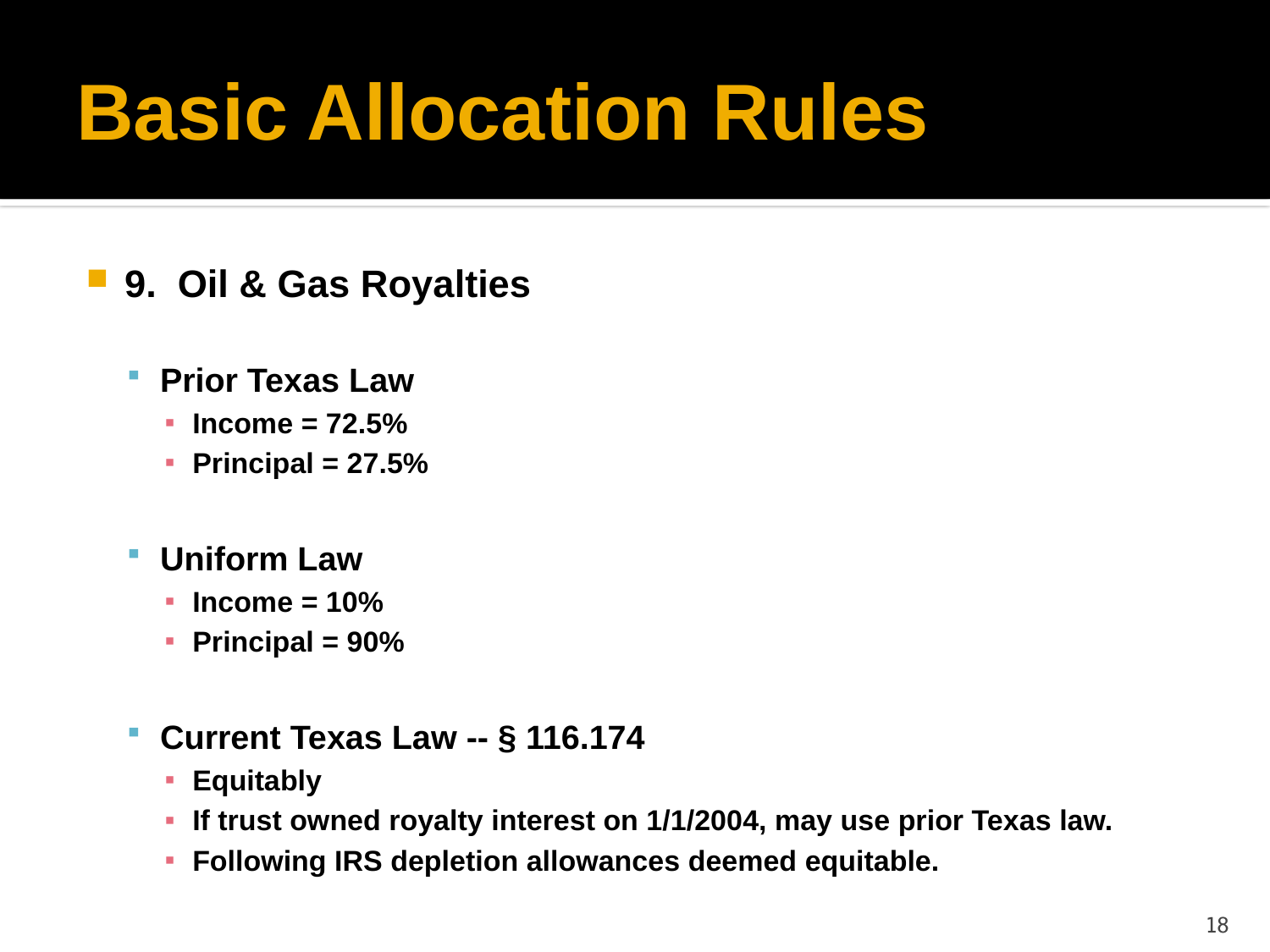

# Basic Allocation Rules
9.  Oil & Gas Royalties

Prior Texas Law
Income = 72.5%
Principal = 27.5%

Uniform Law
Income = 10%
Principal = 90%

Current Texas Law -- § 116.174
Equitably
If trust owned royalty interest on 1/1/2004, may use prior Texas law.
Following IRS depletion allowances deemed equitable.

18